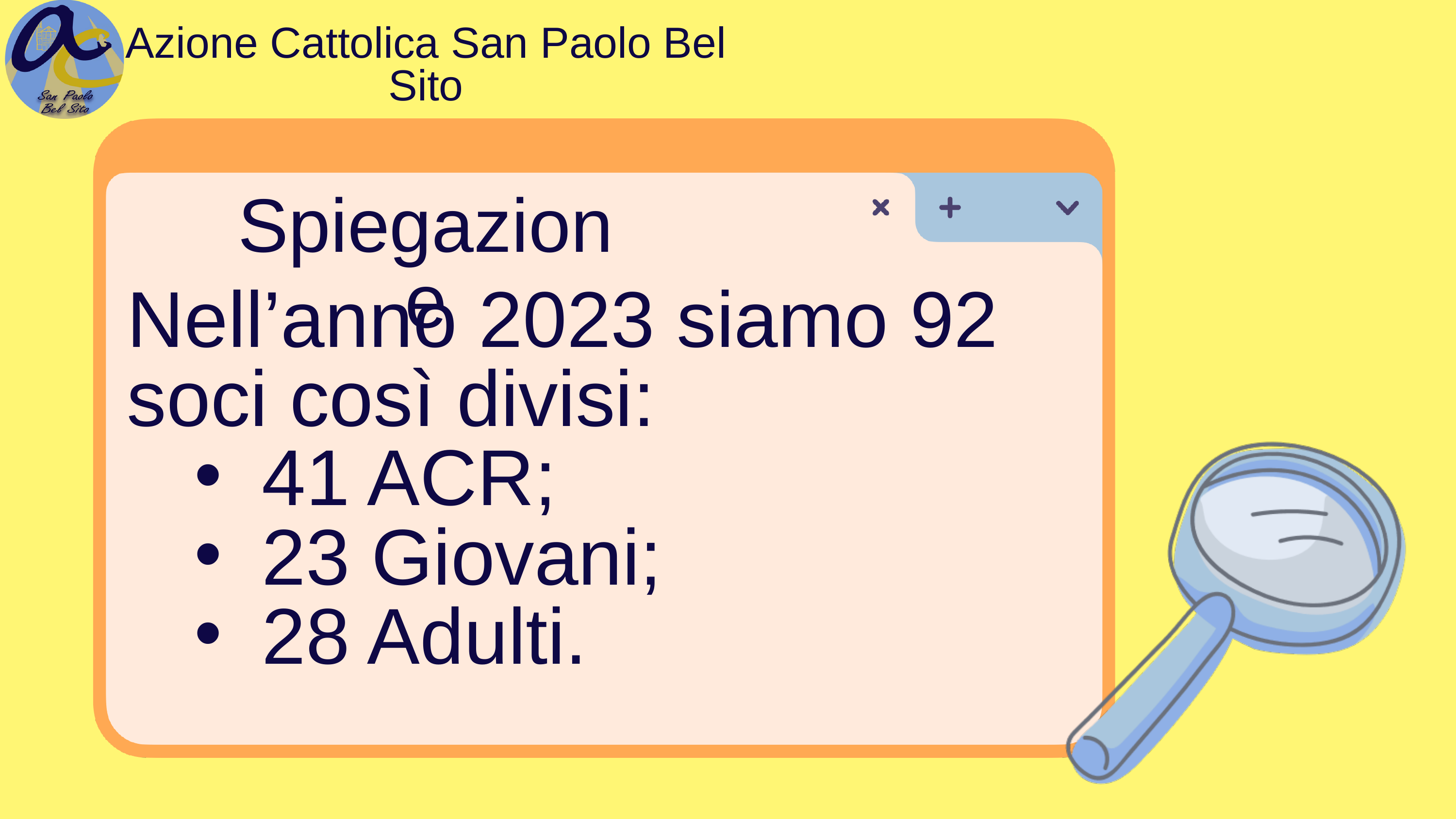

Azione Cattolica San Paolo Bel Sito

Spiegazione
Nell’anno 2023 siamo 92 soci così divisi:
41 ACR;
23 Giovani;
28 Adulti.